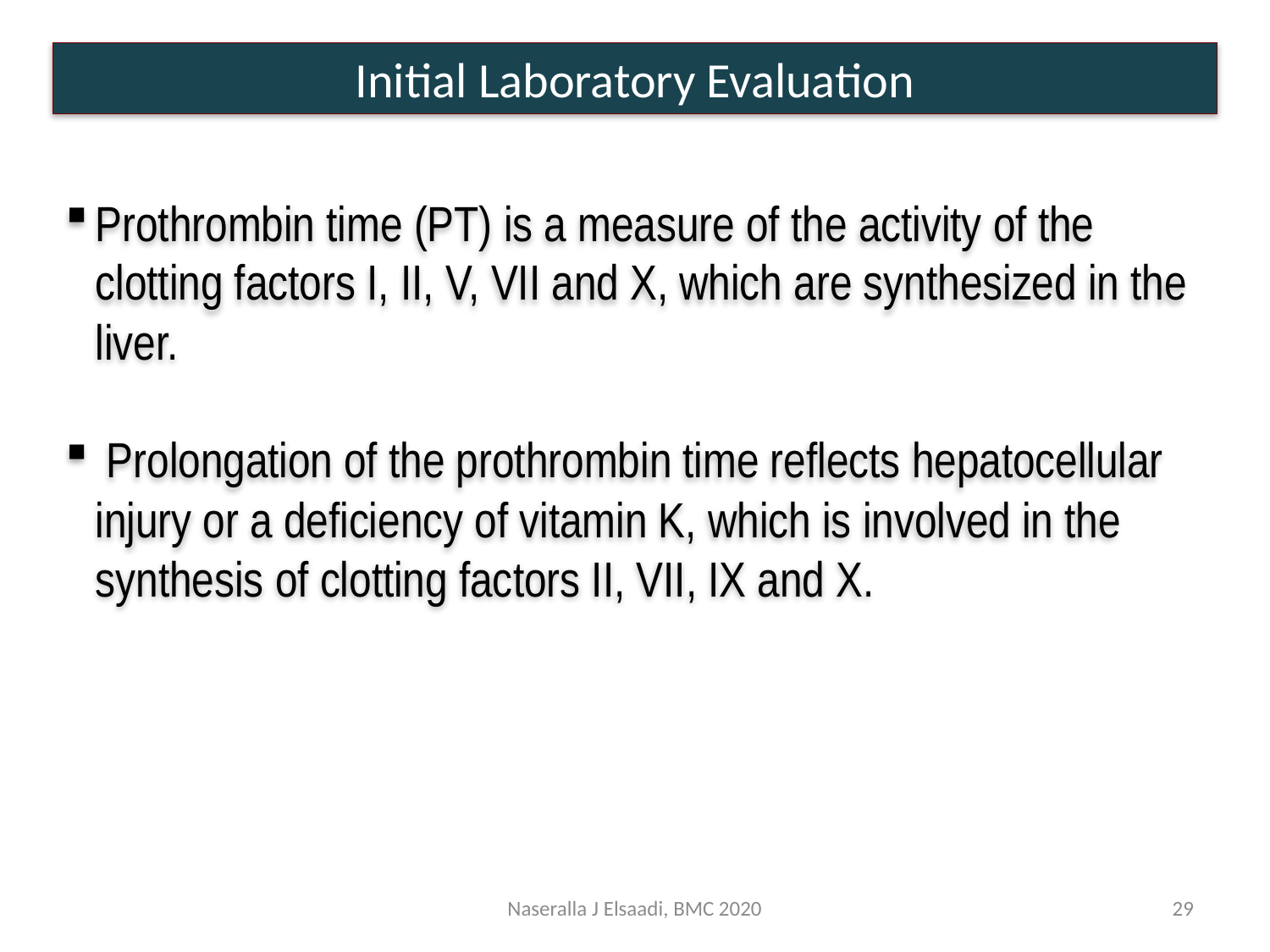

Initial Laboratory Evaluation
Prothrombin time (PT) is a measure of the activity of the clotting factors I, II, V, VII and X, which are synthesized in the liver.

 Prolongation of the prothrombin time reflects hepatocellular injury or a deficiency of vitamin K, which is involved in the synthesis of clotting factors II, VII, IX and X.
Naseralla J Elsaadi, BMC 2020
29